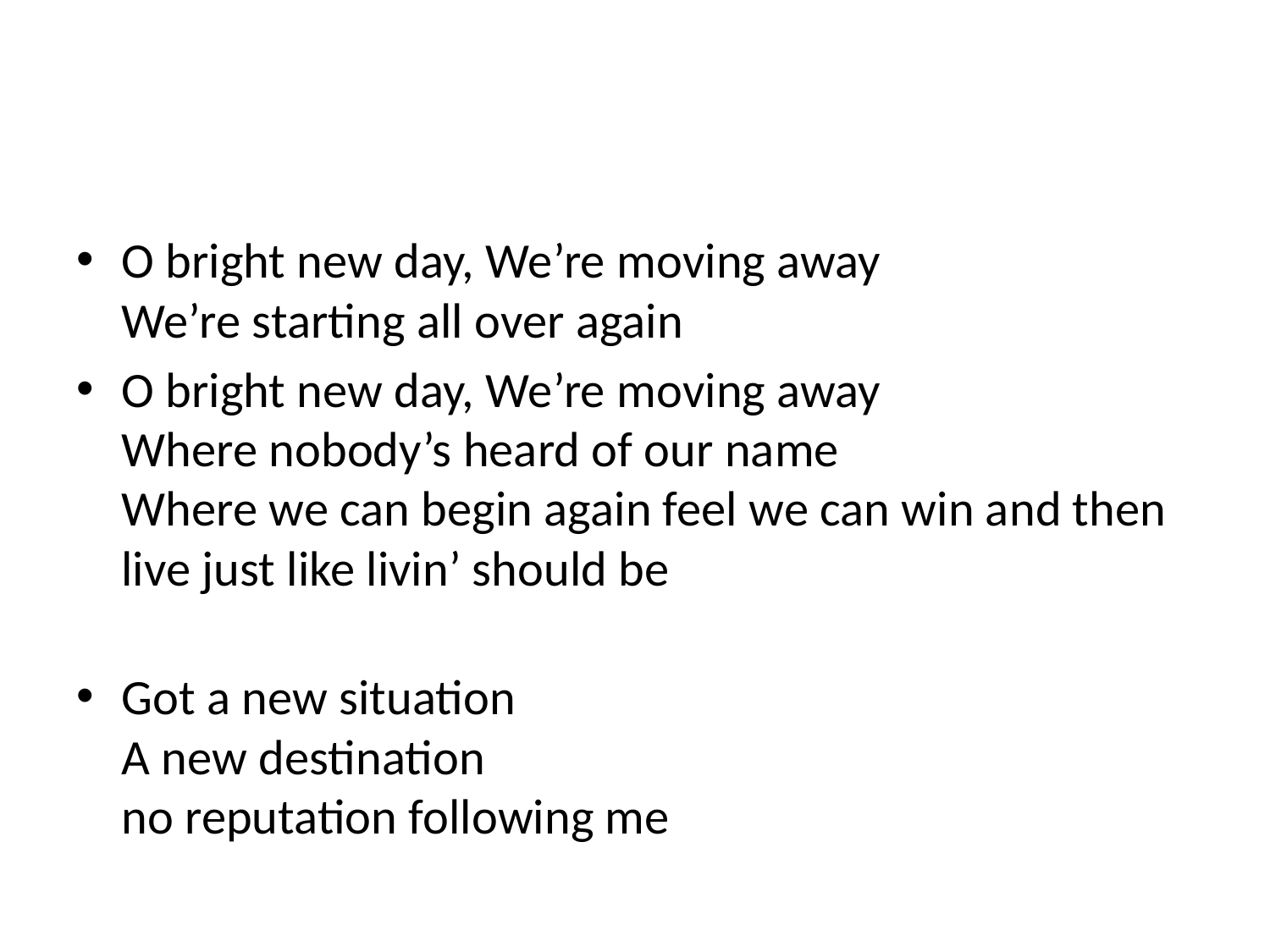

#
O bright new day, We’re moving away
We’re starting all over again
O bright new day, We’re moving away
Where nobody’s heard of our name
Where we can begin again feel we can win and then
live just like livin’ should be
Got a new situation
A new destination
no reputation following me